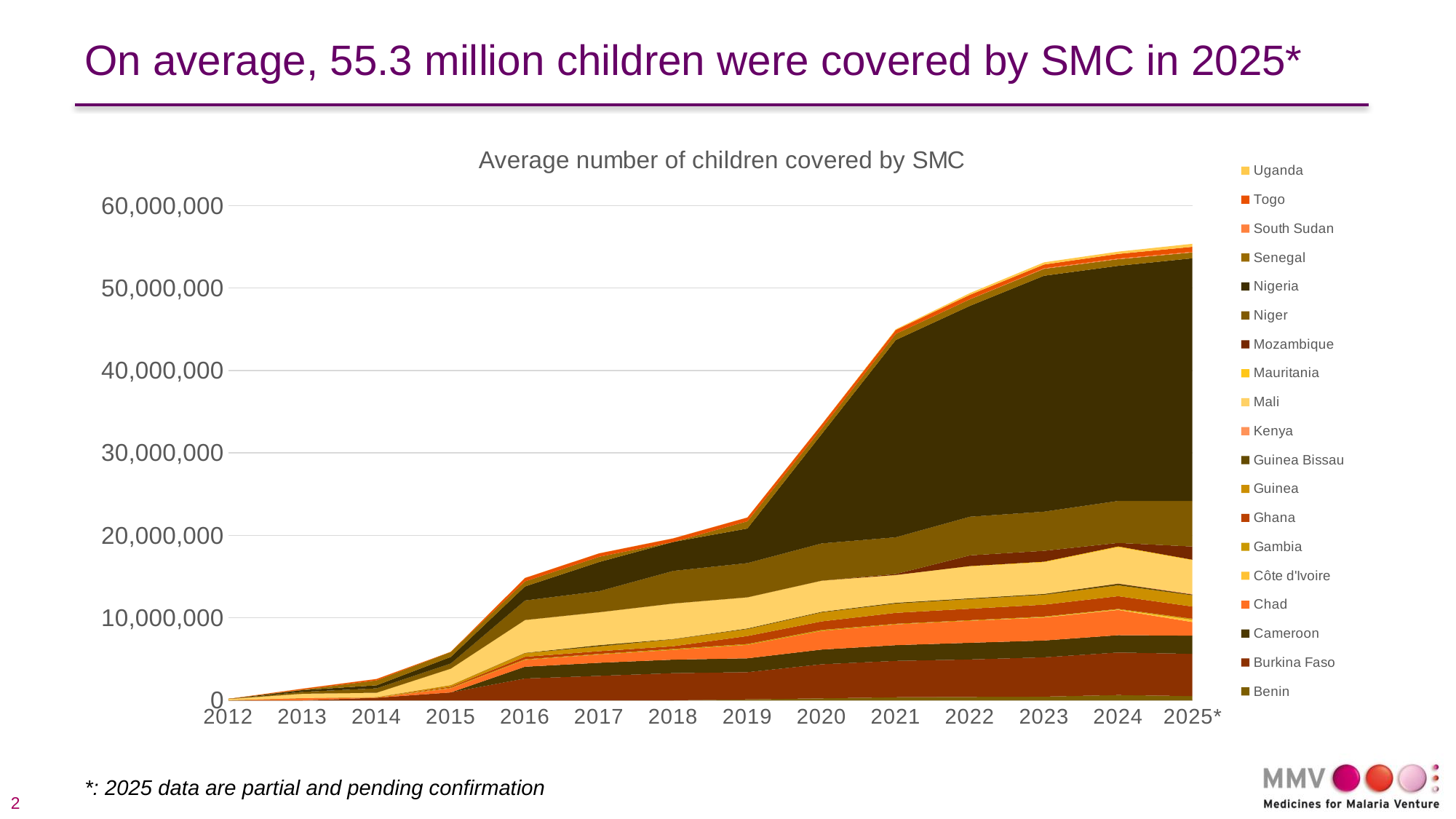

On average, 55.3 million children were covered by SMC in 2025*

### Chart: Average number of children covered by SMC

| Category | Benin | Burkina Faso | Cameroon | Chad | Côte d'Ivoire | Gambia | Ghana | Guinea | Guinea Bissau | Kenya | Mali | Mauritania | Mozambique | Niger | Nigeria | Senegal | South Sudan | Togo | Uganda |
|---|---|---|---|---|---|---|---|---|---|---|---|---|---|---|---|---|---|---|---|
| 2012 | None | None | None | 10000.0 | None | None | None | None | None | None | 160000.0 | None | None | None | None | None | None | None | None |
| 2013 | None | None | None | 263972.0 | None | None | None | None | None | None | 537294.0 | None | None | 225970.0 | 209451.0 | 55709.0 | None | 119222.0 | None |
| 2014 | None | 307770.0 | None | 27307.0 | None | 65271.0 | None | None | None | None | 524742.0 | None | None | 528681.0 | 370280.0 | 595745.0 | None | 170165.0 | None |
| 2015 | None | 954047.0 | None | 500153.0 | None | 76450.0 | 115309.0 | 201283.0 | None | None | 1999987.0 | None | None | 624121.0 | 787399.0 | 614581.0 | None | None | None |
| 2016 | None | 2647713.0 | 1428964.0 | 824806.0 | None | 73710.0 | 303019.0 | 442177.0 | 42097.0 | None | 3980684.0 | None | None | 2361924.0 | 1696770.0 | 621503.0 | None | 411811.0 | None |
| 2017 | None | 2970117.0 | 1581183.0 | 998595.0 | None | 76601.0 | 327446.0 | 575927.0 | 166162.0 | None | 3990096.0 | None | None | 2545885.0 | 3538757.0 | 631897.0 | None | 420451.0 | None |
| 2018 | None | 3298397.0 | 1636658.0 | 1184706.0 | None | 112841.0 | 329953.0 | 840120.0 | 42571.0 | None | 4299242.0 | None | None | 3952400.0 | 3508924.0 | None | None | 434161.0 | None |
| 2019 | 114165.0 | 3298397.0 | 1681737.0 | 1627324.0 | None | 110870.0 | 964956.0 | 841090.0 | 86107.0 | None | 3767820.0 | None | None | 4151103.0 | 4191166.0 | 879652.0 | None | 453907.0 | None |
| 2020 | 236639.0 | 4136042.0 | 1780742.0 | 2259852.0 | None | 121834.0 | 1033812.0 | 1088194.0 | 86107.0 | None | 3767099.0 | None | None | 4516729.0 | 13236139.0 | 687959.0 | None | 486716.0 | None |
| 2021 | 374560.0 | 4409619.0 | 1908941.0 | 2512920.0 | None | 76045.0 | 1322251.0 | 1122434.0 | 108394.0 | None | 3357846.0 | None | 119254.0 | 4457575.0 | 23922101.0 | 748116.0 | None | 475997.0 | 81899.0 |
| 2022 | 414523.0 | 4542230.0 | 2021094.0 | 2664662.0 | None | 79205.0 | 1382709.0 | 1163812.0 | 113002.0 | None | 3838060.0 | 57574.0 | 1299671.0 | 4686792.0 | 25571387.0 | 801729.0 | 18000.0 | 519141.0 | 212158.0 |
| 2023 | 447401.0 | 4766047.0 | 2039978.0 | 2786338.0 | 39652.0 | 84051.0 | 1435474.0 | 1196584.0 | 116031.0 | None | 3808664.0 | 90582.0 | 1319628.0 | 4745805.2 | 28612432.849999998 | 839886.0 | 69596.0 | 453404.0 | 263016.0 |
| 2024 | 643036.1 | 5155475.1 | 2102103.7 | 3054020.1500000004 | 52506.75 | 78951.5 | 1541211.2 | 1312115.6 | 218250.5 | 37767.4 | 4359409.683333333 | 103974.0 | 427233.25 | 5096146.366666667 | 28513827.15 | 800234.6166666667 | 76275.4 | 565702.3999999999 | 276153.4 |
| 2025* | 509101.1 | 5123741.633333333 | 2213085.05 | 1646111.3183340256 | 276962.0 | 131345.0 | 1470233.5 | 1361037.95 | 107896.75 | 73204.9 | 4064373.6 | 72350.33333333334 | 1600000.0 | 5529119.798596359 | 29427763.05 | 709533.3333333334 | 84511.0 | 596663.0 | 364792.19999999995 |
*: 2025 data are partial and pending confirmation